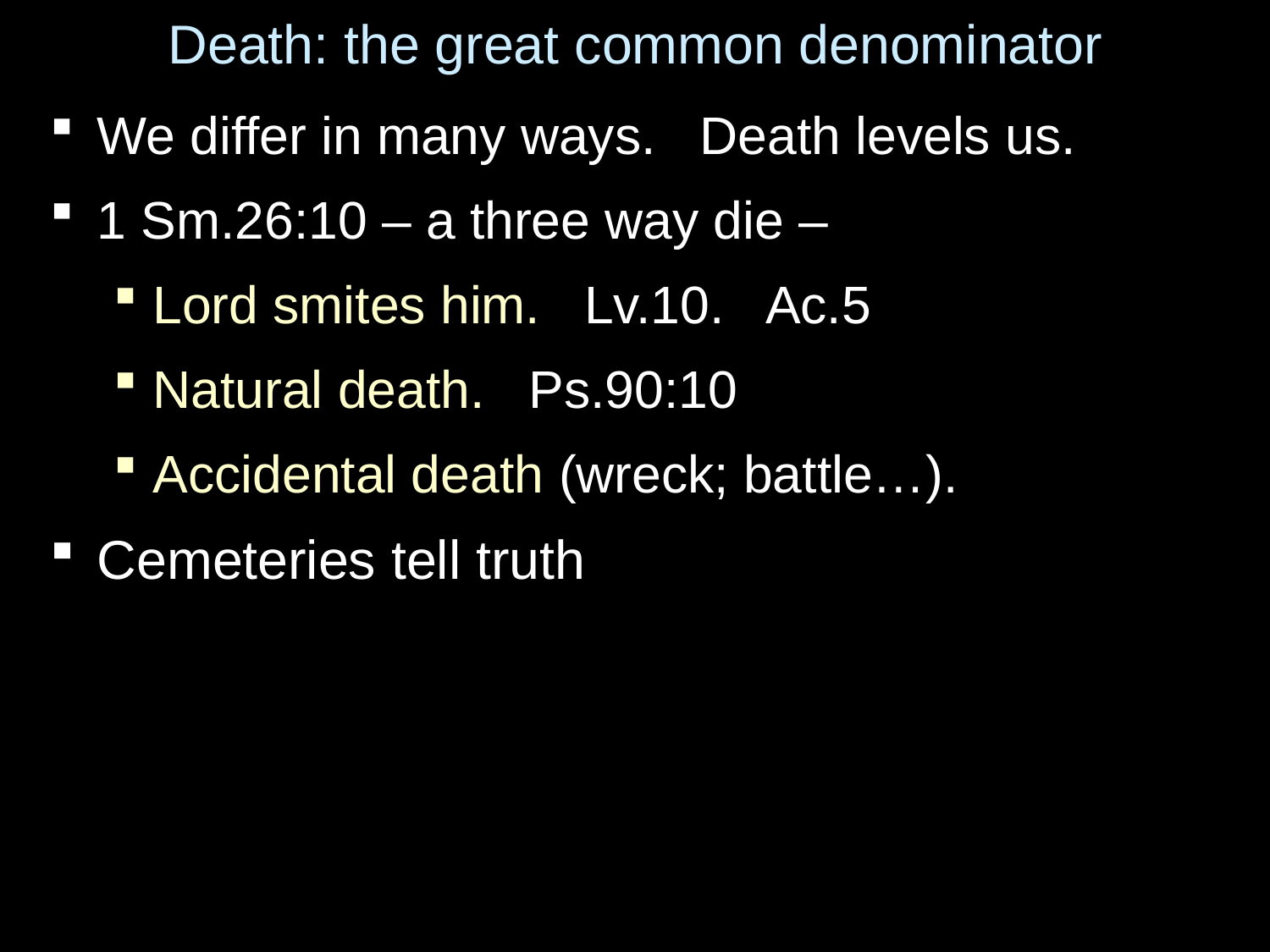

# Death: the great common denominator
We differ in many ways.   Death levels us.
1 Sm.26:10 – a three way die –
Lord smites him.   Lv.10.   Ac.5
Natural death.   Ps.90:10
Accidental death (wreck; battle…).
Cemeteries tell truth